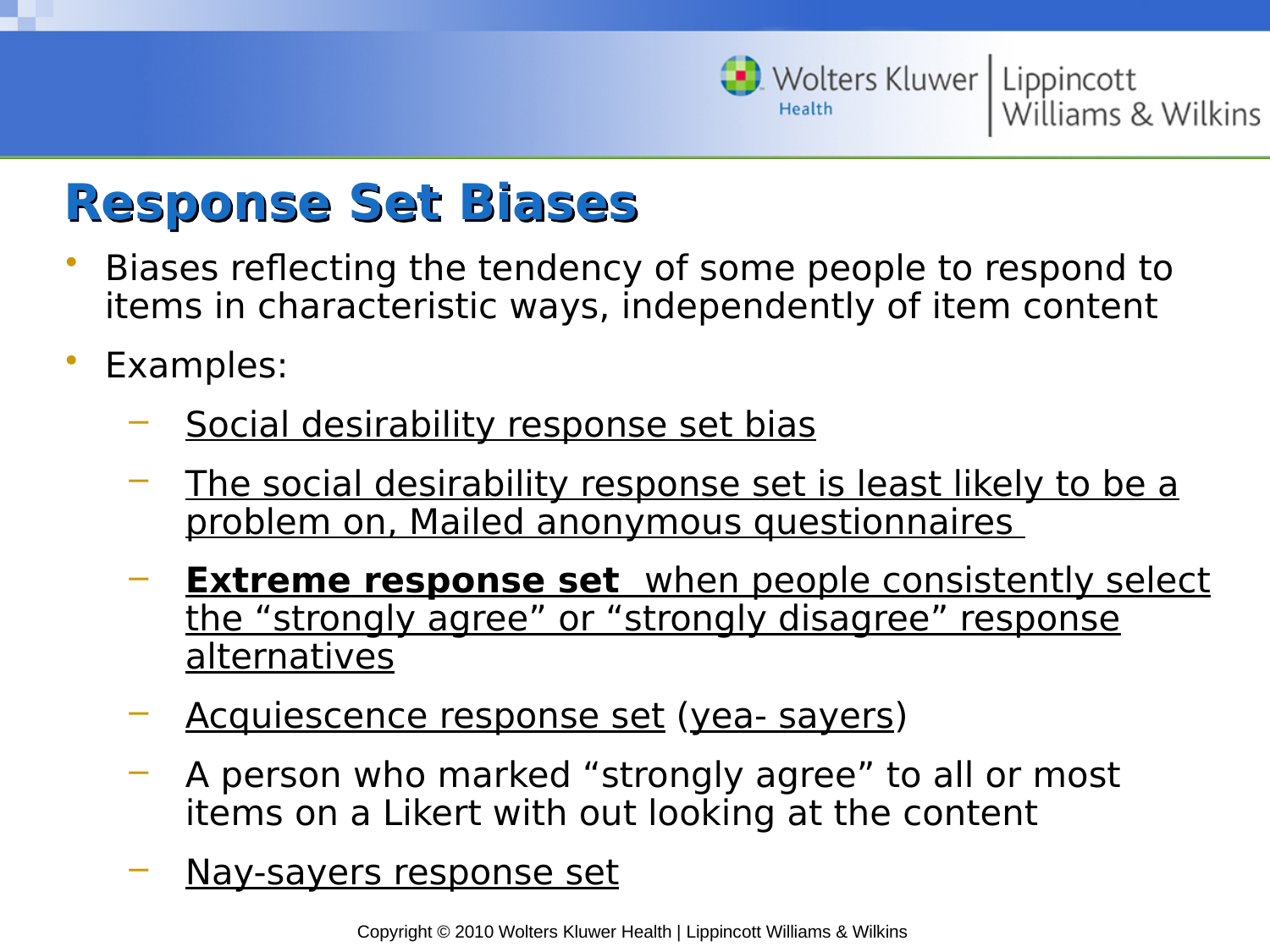

# Response Set Biases
Biases reflecting the tendency of some people to respond to items in characteristic ways, independently of item content
Examples:
Social desirability response set bias
The social desirability response set is least likely to be a problem on, Mailed anonymous questionnaires
Extreme response set  when people consistently select the “strongly agree” or “strongly disagree” response alternatives
Acquiescence response set (yea- sayers)
A person who marked “strongly agree” to all or most items on a Likert with out looking at the content
Nay-sayers response set